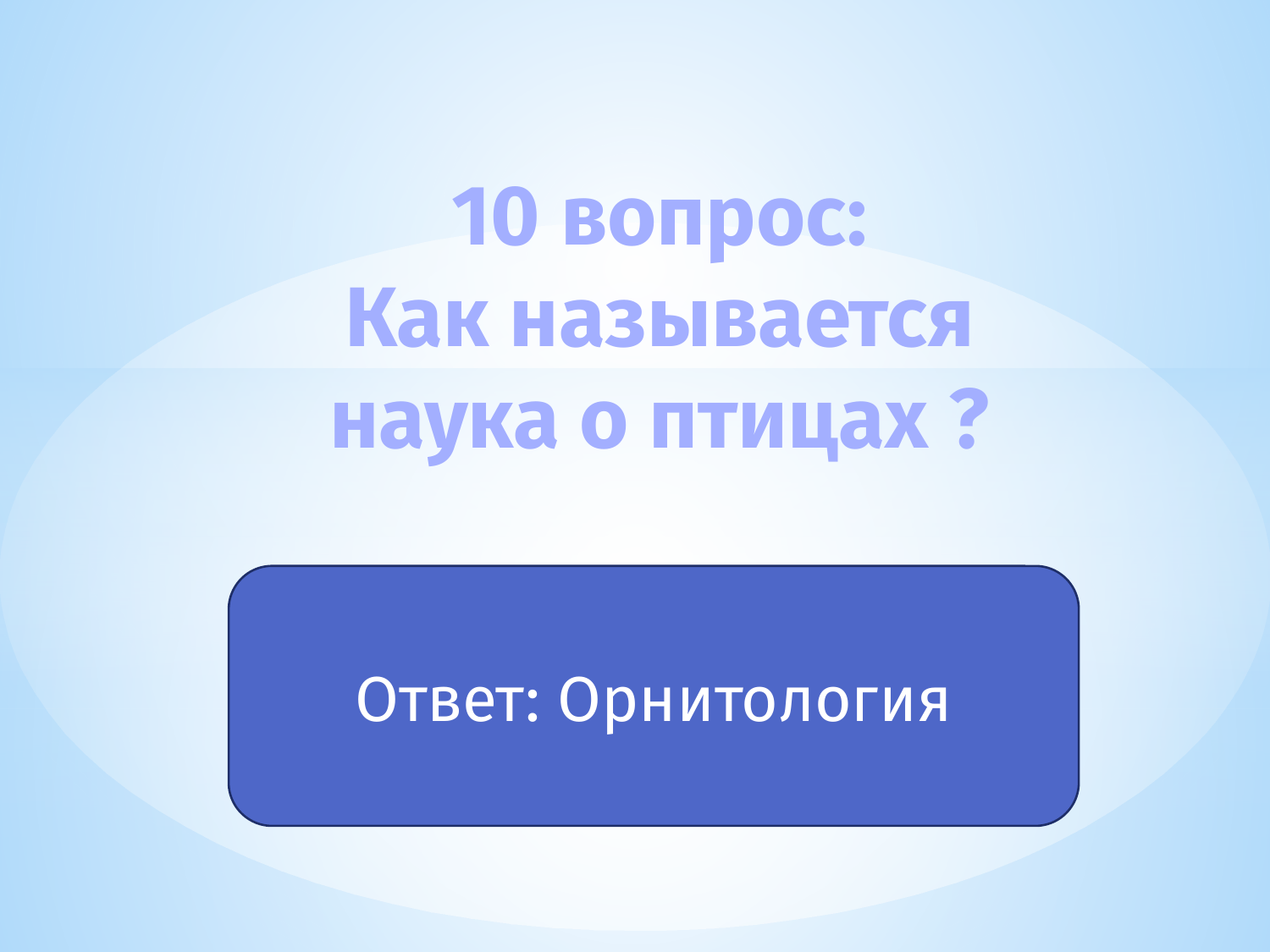

# 10 вопрос: Как называется наука о птицах ?
Ответ: Орнитология